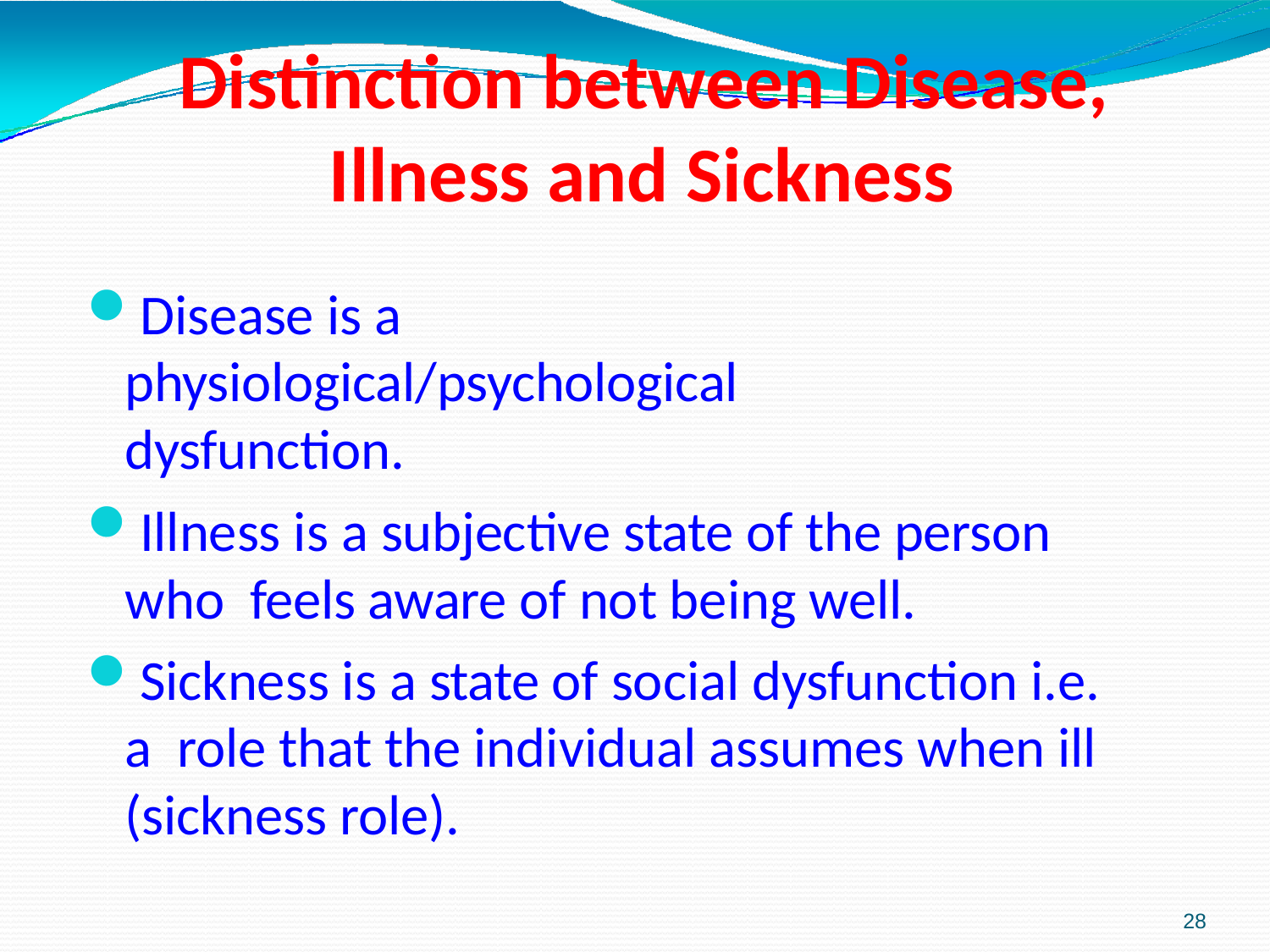

# Distinction between Disease,  Illness and Sickness
Disease is a physiological/psychological  dysfunction.
Illness is a subjective state of the person who  feels aware of not being well.
Sickness is a state of social dysfunction i.e. a  role that the individual assumes when ill  (sickness role).
28